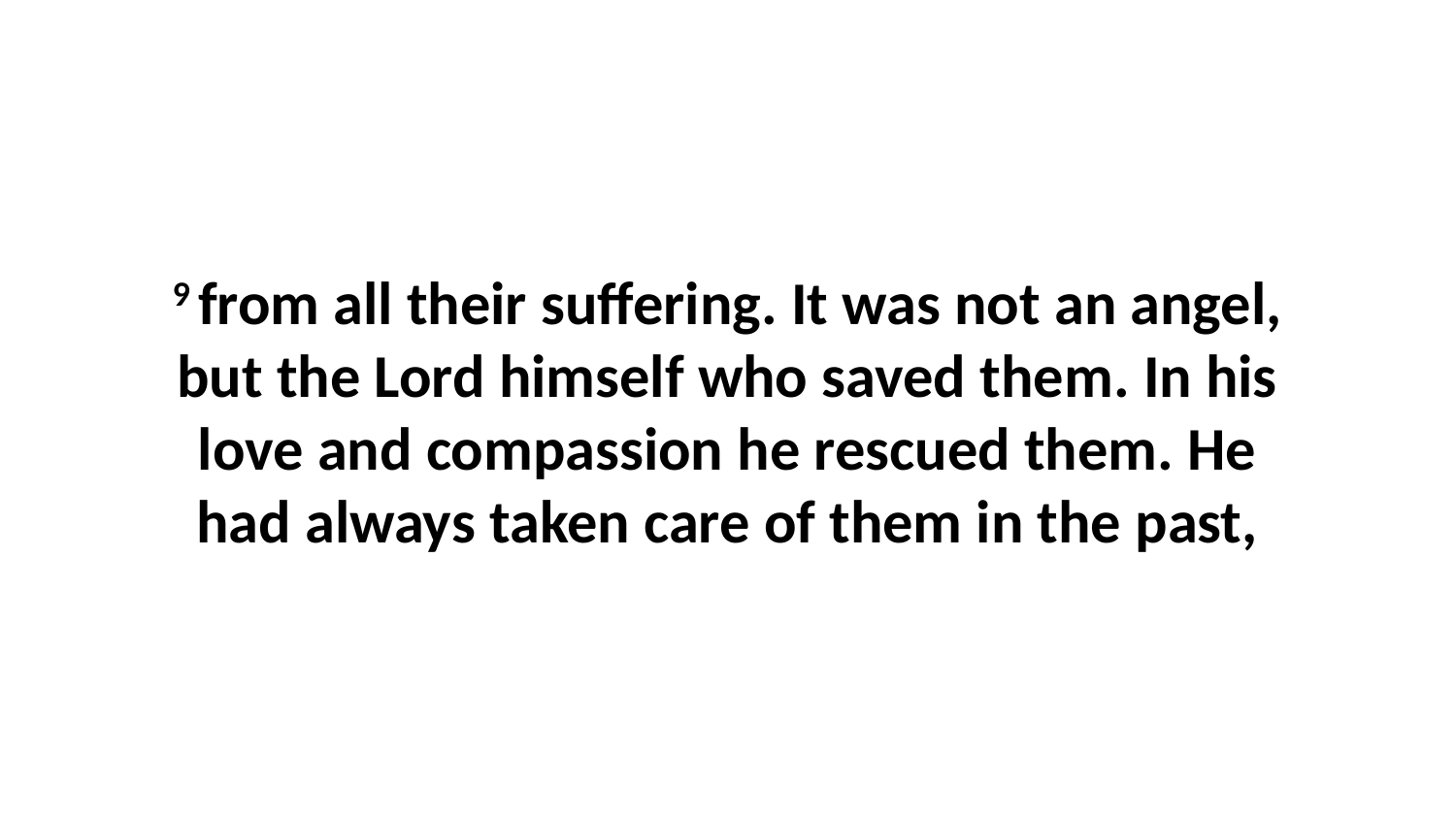

9 from all their suffering. It was not an angel, but the Lord himself who saved them. In his love and compassion he rescued them. He had always taken care of them in the past,